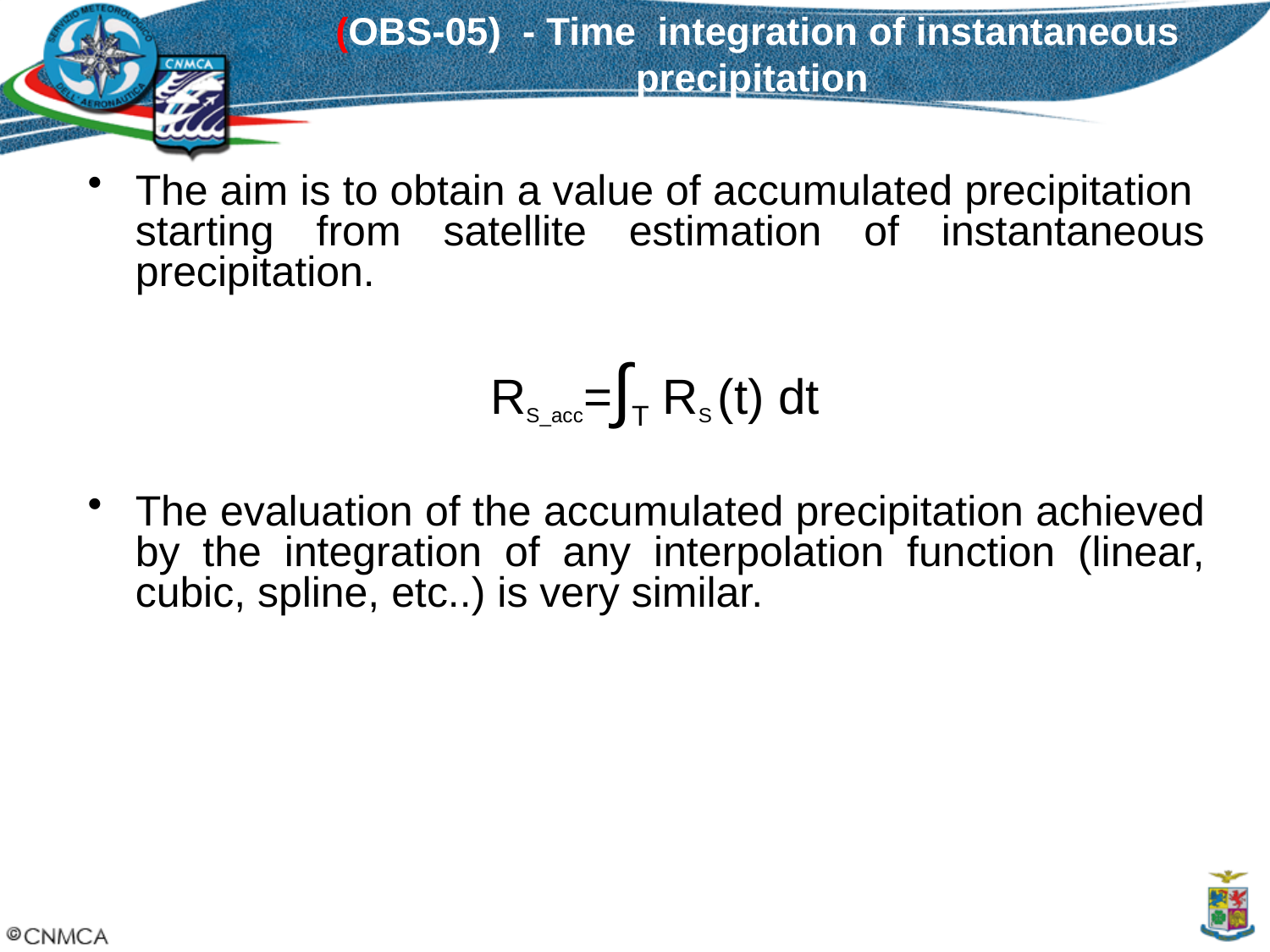

(OBS-05)  - Time  integration of instantaneous precipitation
The aim is to obtain a value of accumulated precipitation  starting from satellite estimation of instantaneous precipitation.

                                  RS_acc=∫T RS (t) dt

The evaluation of the accumulated precipitation achieved by the integration of any interpolation function (linear, cubic, spline, etc..) is very similar.